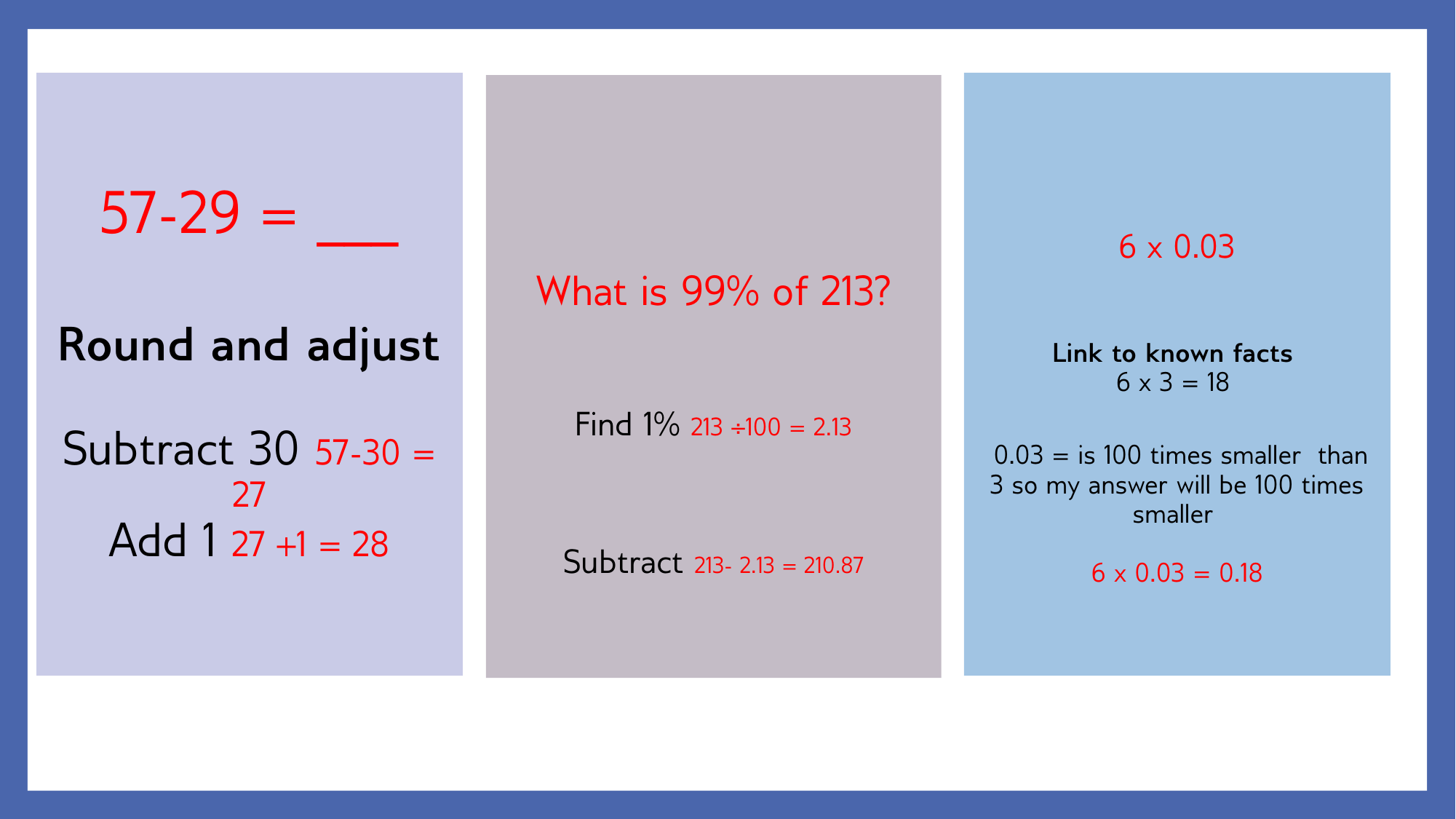

# 57-29 = ___ Round and adjust Subtract 30 57-30 = 27 Add 1 27 +1 = 28

6 x 0.03

Link to known facts
6 x 3 = 18

 0.03 = is 100 times smaller  than 3 so my answer will be 100 times smaller

6 x 0.03 = 0.18

What is 99% of 213?

Find 1% 213 ÷100 = 2.13

Subtract 213- 2.13 = 210.87